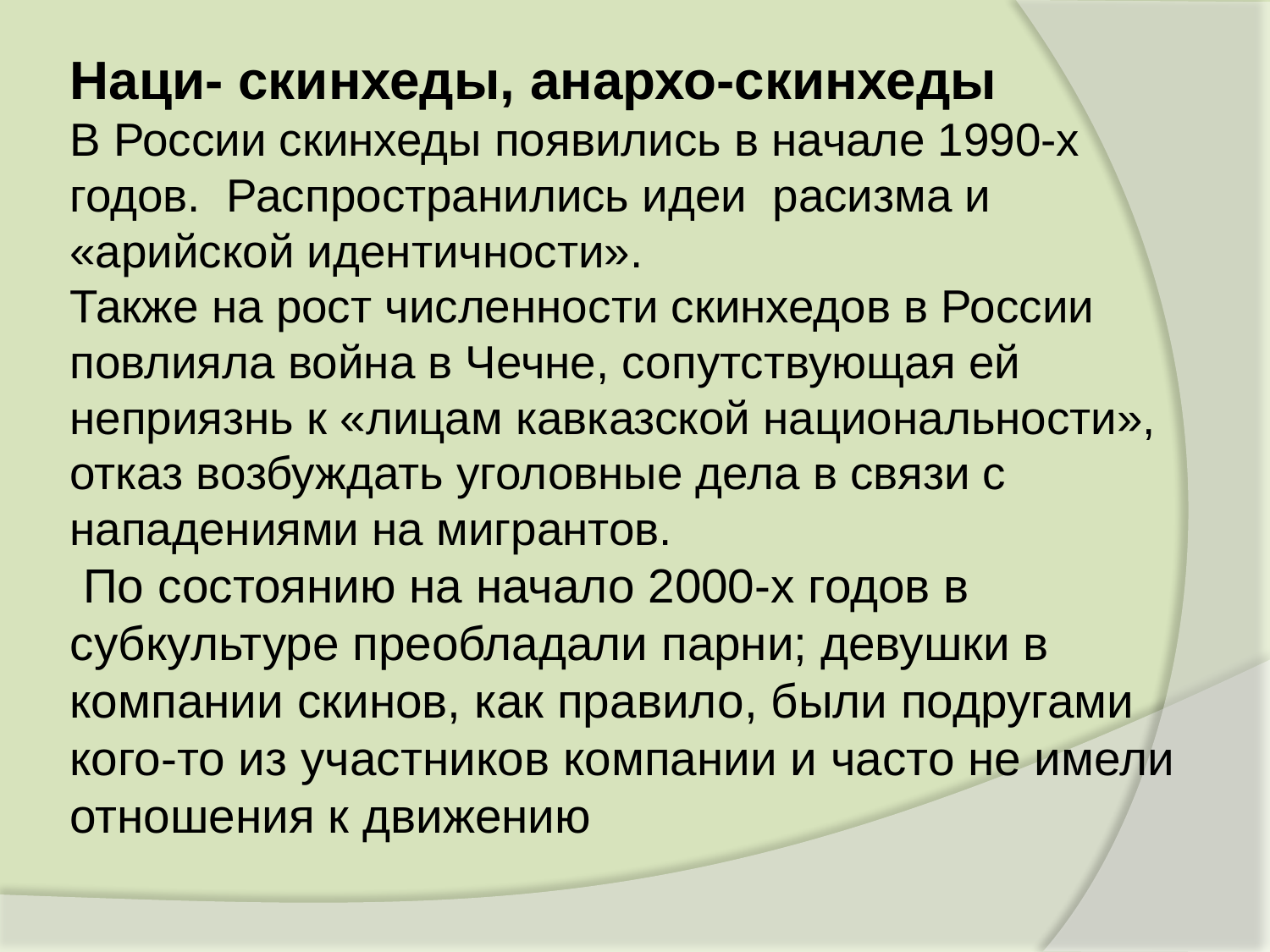

# Наци- скинхеды, анархо-скинхеды В России скинхеды появились в начале 1990-х годов.  Распространились идеи  расизма и «арийской идентичности». Также на рост численности скинхедов в России повлияла война в Чечне, сопутствующая ей неприязнь к «лицам кавказской национальности», отказ возбуждать уголовные дела в связи с нападениями на мигрантов. По состоянию на начало 2000-х годов в субкультуре преобладали парни; девушки в компании скинов, как правило, были подругами кого-то из участников компании и часто не имели отношения к движению